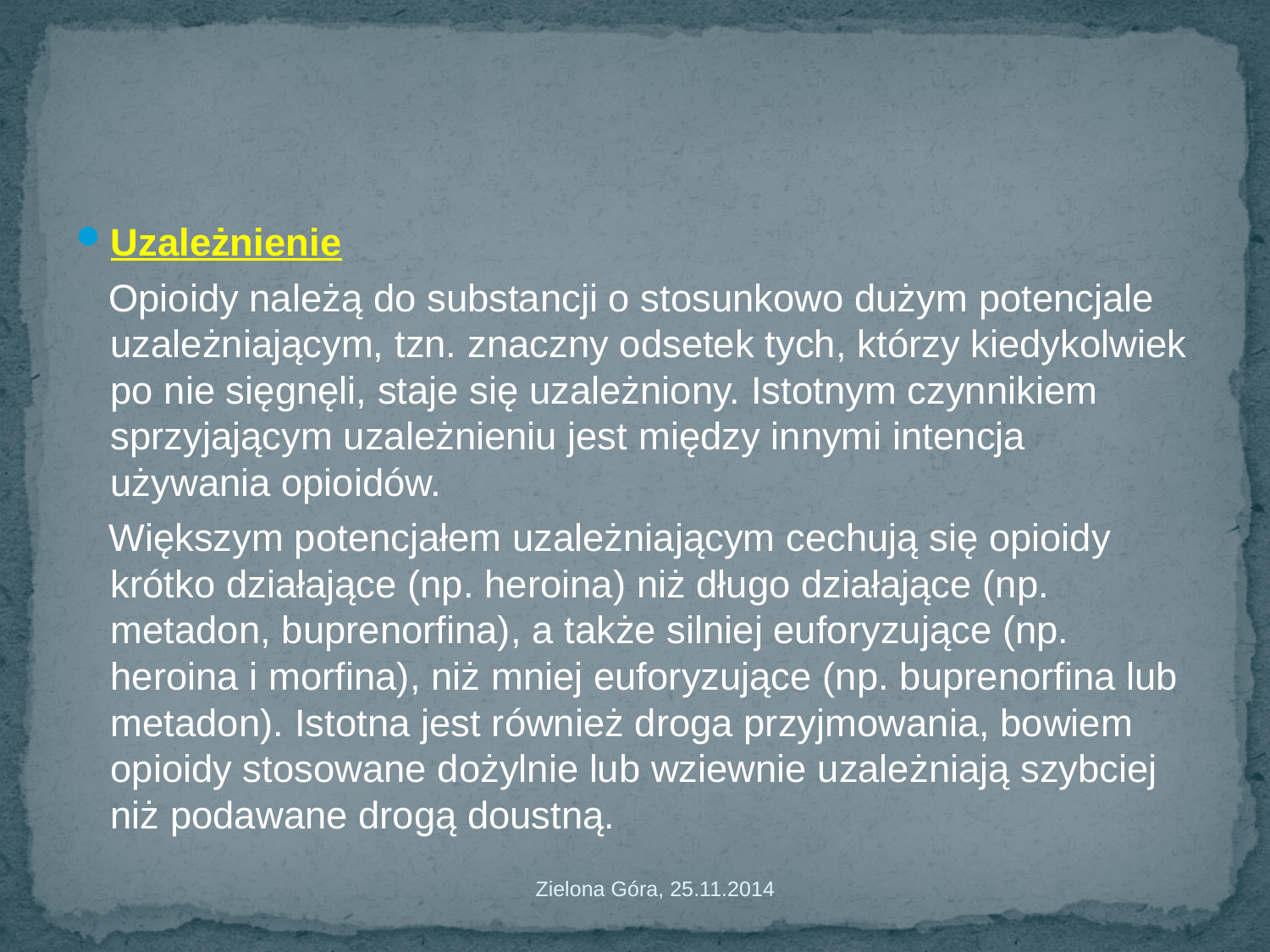

#
Uzależnienie
   Opioidy należą do substancji o stosunkowo dużym potencjale uzależniającym, tzn. znaczny odsetek tych, którzy kiedykolwiek po nie sięgnęli, staje się uzależniony. Istotnym czynnikiem sprzyjającym uzależnieniu jest między innymi intencja używania opioidów.
   Większym potencjałem uzależniającym cechują się opioidy krótko działające (np. heroina) niż długo działające (np. metadon, buprenorfina), a także silniej euforyzujące (np. heroina i morfina), niż mniej euforyzujące (np. buprenorfina lub metadon). Istotna jest również droga przyjmowania, bowiem opioidy stosowane dożylnie lub wziewnie uzależniają szybciej niż podawane drogą doustną.

Zielona Góra, 25.11.2014